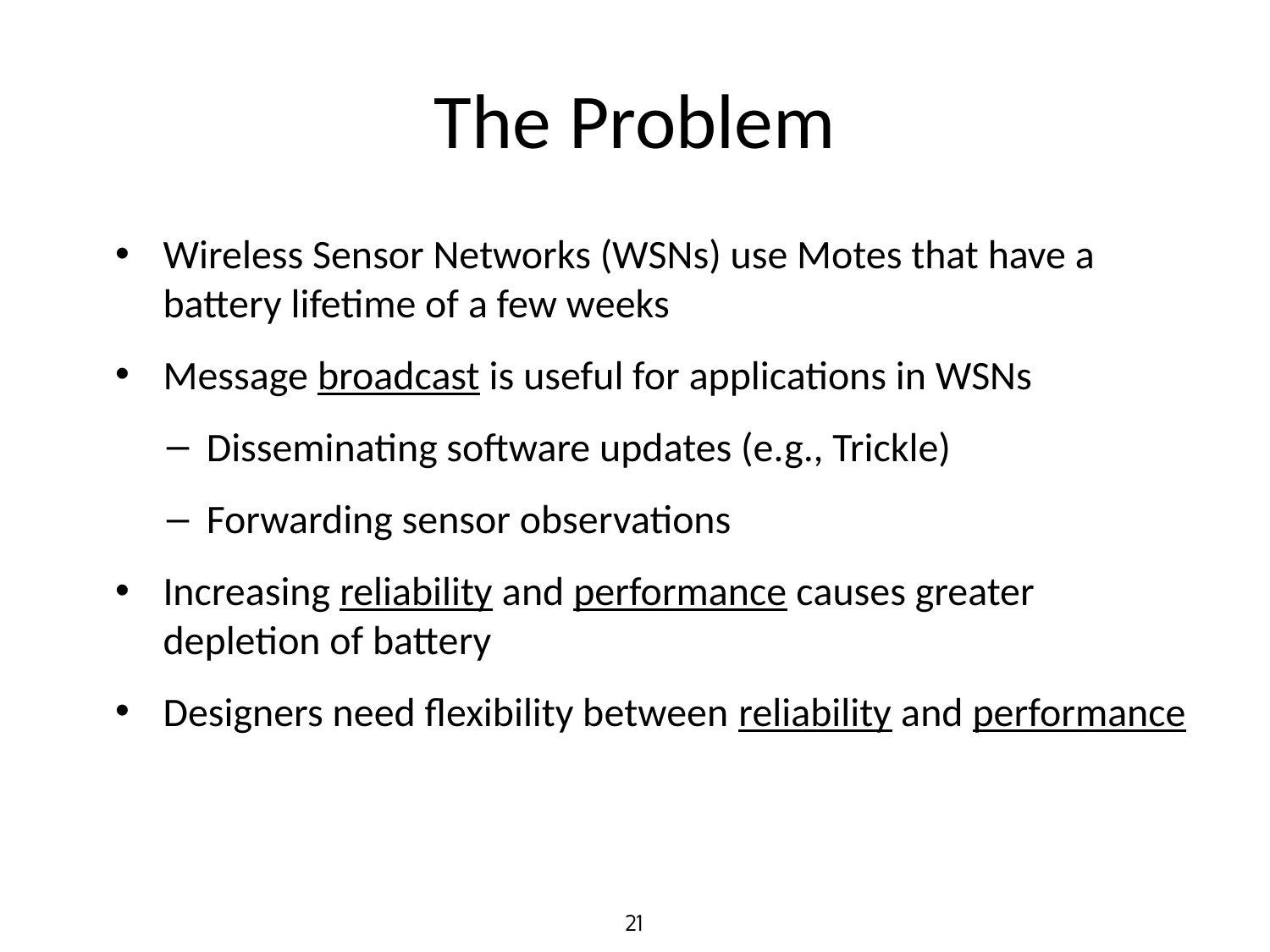

# The Problem
Wireless Sensor Networks (WSNs) use Motes that have a battery lifetime of a few weeks
Message broadcast is useful for applications in WSNs
Disseminating software updates (e.g., Trickle)
Forwarding sensor observations
Increasing reliability and performance causes greater depletion of battery
Designers need flexibility between reliability and performance
21